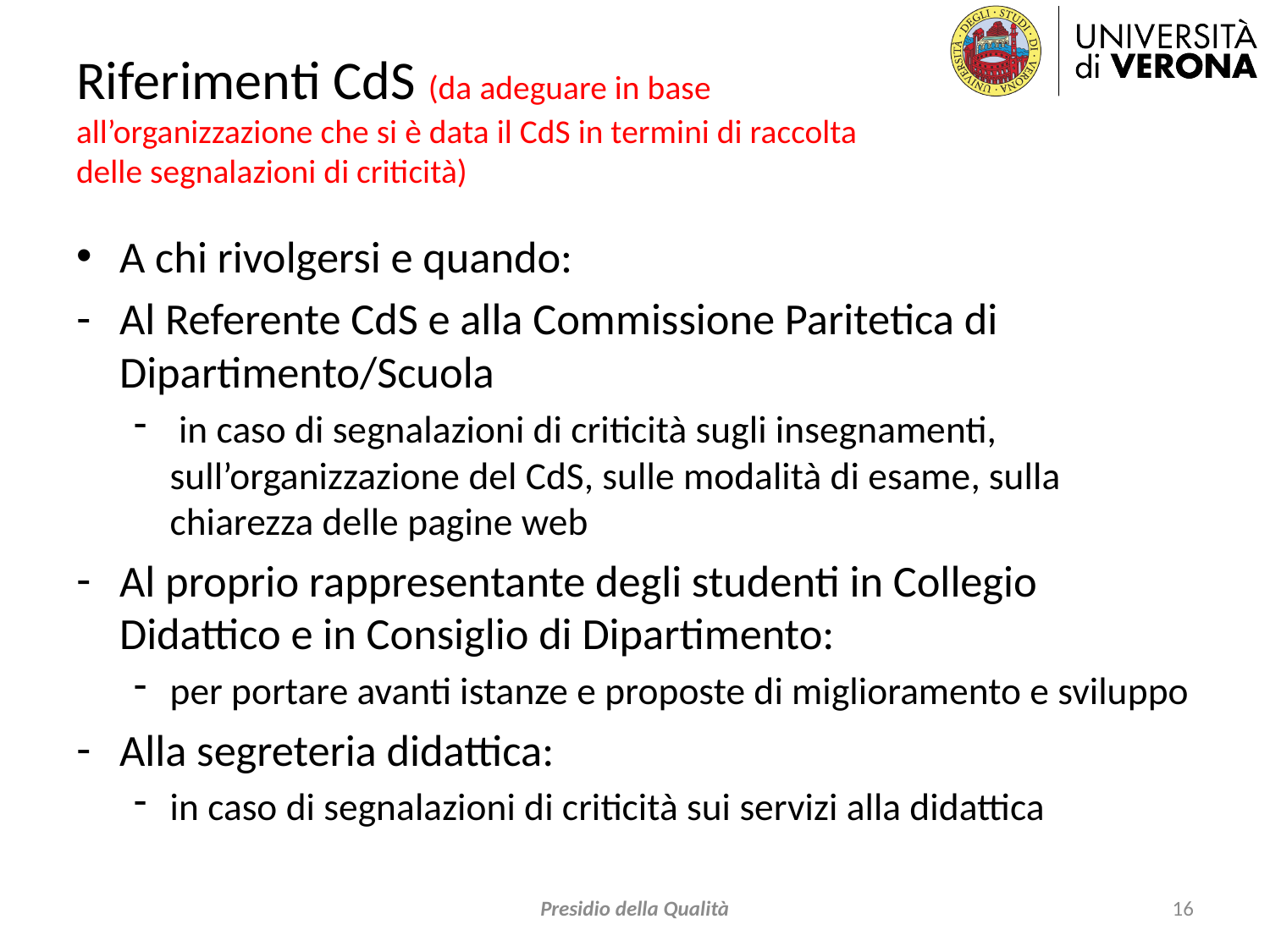

# Riferimenti CdS (da adeguare in base all’organizzazione che si è data il CdS in termini di raccolta delle segnalazioni di criticità)
A chi rivolgersi e quando:
Al Referente CdS e alla Commissione Paritetica di Dipartimento/Scuola
 in caso di segnalazioni di criticità sugli insegnamenti, sull’organizzazione del CdS, sulle modalità di esame, sulla chiarezza delle pagine web
Al proprio rappresentante degli studenti in Collegio Didattico e in Consiglio di Dipartimento:
per portare avanti istanze e proposte di miglioramento e sviluppo
Alla segreteria didattica:
in caso di segnalazioni di criticità sui servizi alla didattica

Presidio della Qualità
16